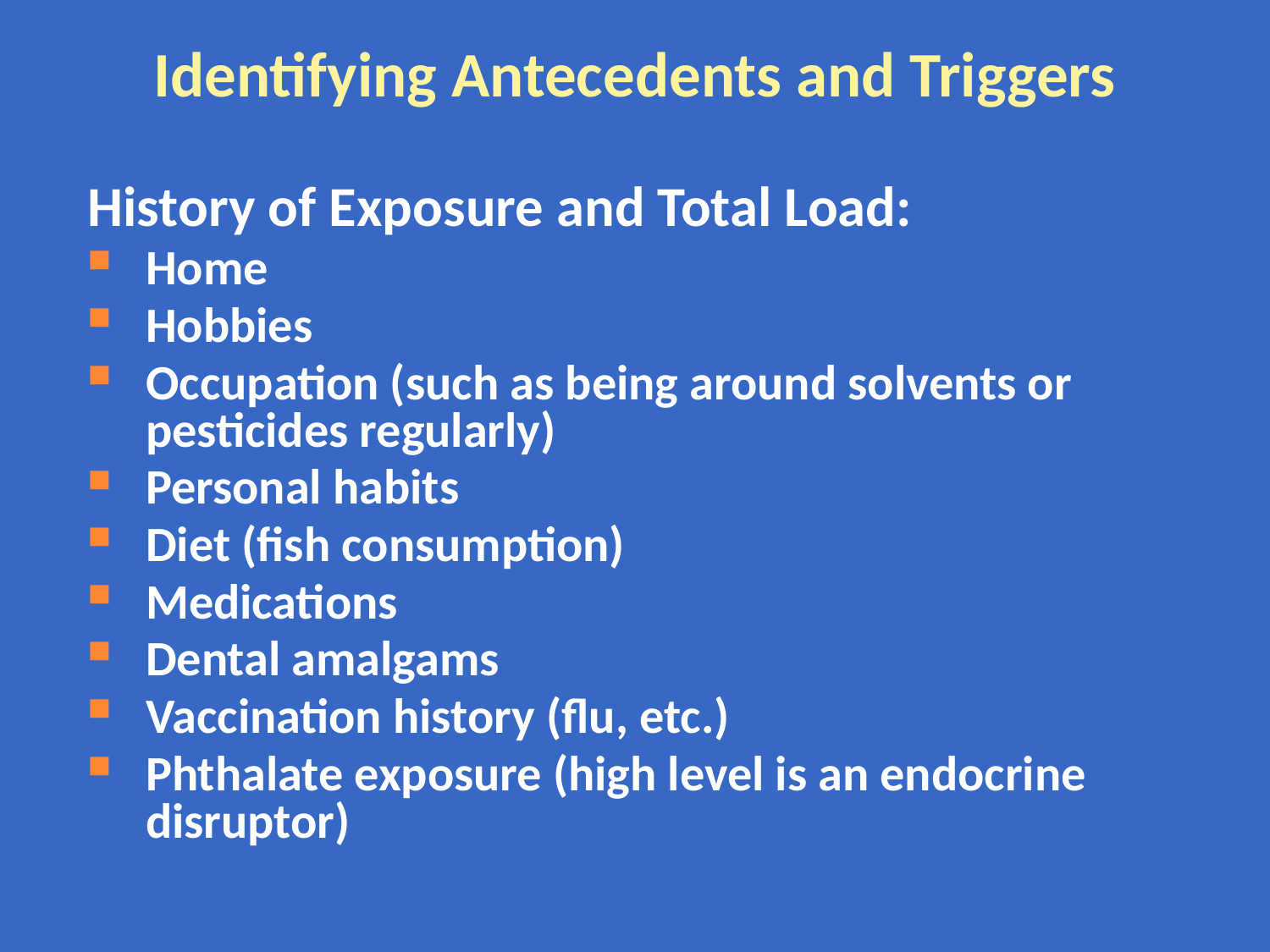

# Identifying Antecedents and Triggers
History of Exposure and Total Load:
Home
Hobbies
Occupation (such as being around solvents or pesticides regularly)
Personal habits
Diet (fish consumption)
Medications
Dental amalgams
Vaccination history (flu, etc.)
Phthalate exposure (high level is an endocrine disruptor)